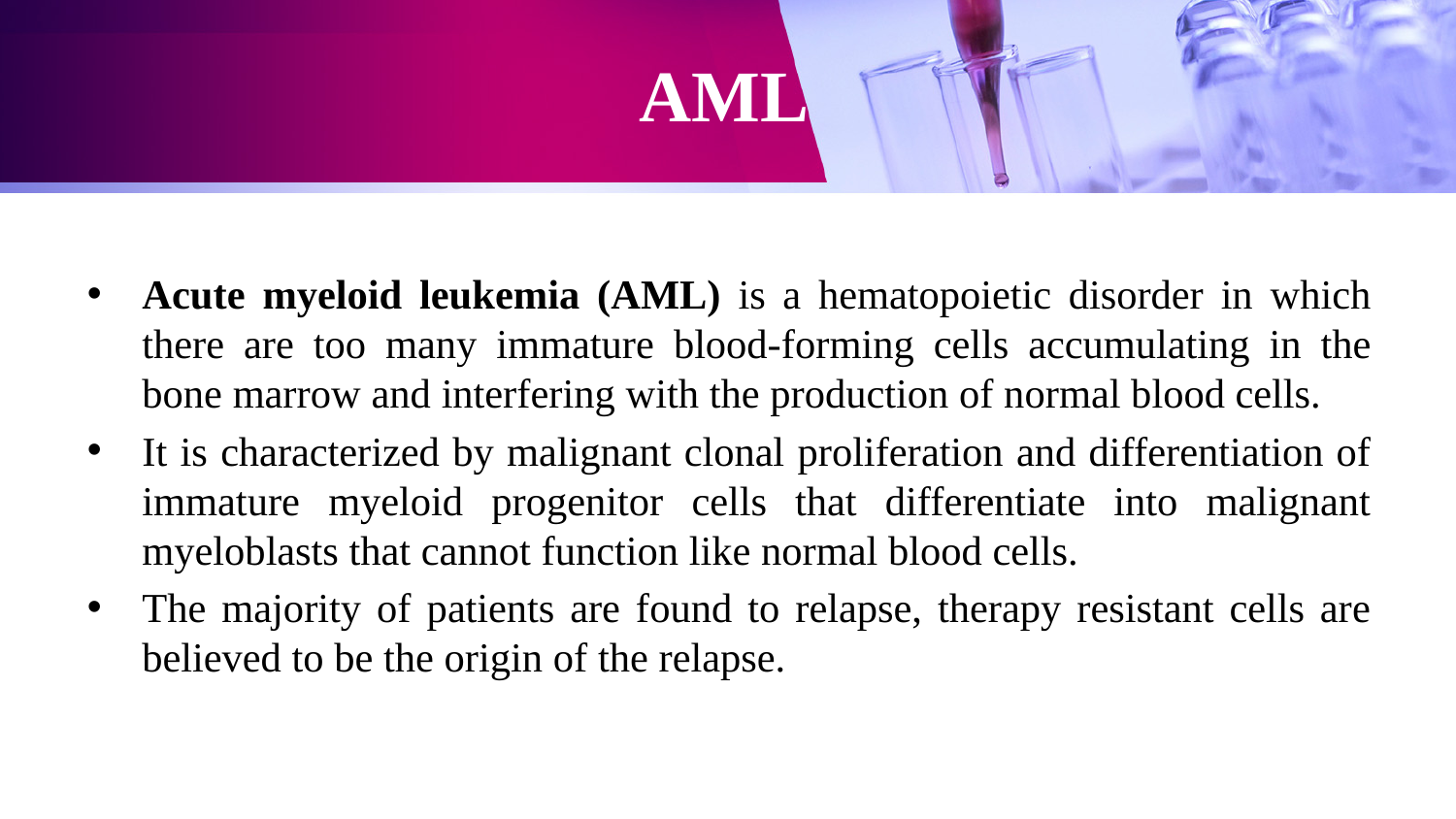

# AML

Acute myeloid leukemia (AML) is a hematopoietic disorder in which there are too many immature blood-forming cells accumulating in the bone marrow and interfering with the production of normal blood cells.
It is characterized by malignant clonal proliferation and differentiation of immature myeloid progenitor cells that differentiate into malignant myeloblasts that cannot function like normal blood cells.
The majority of patients are found to relapse, therapy resistant cells are believed to be the origin of the relapse.